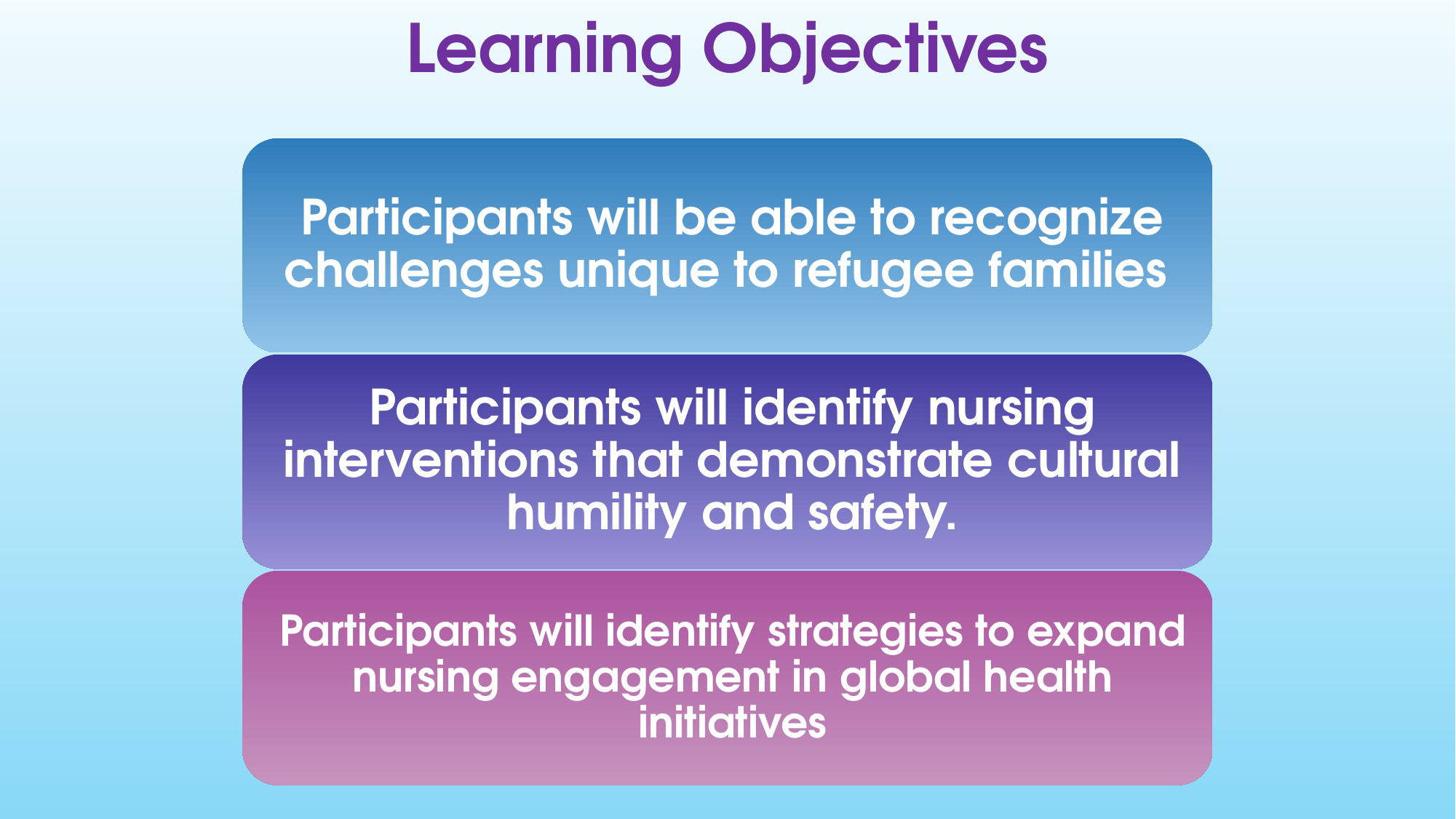

Learning Objectives
Participants will be able to recognize challenges unique to refugee families
Participants will identify nursing interventions that demonstrate cultural humility and safety.
Participants will identify strategies to expand nursing engagement in global health initiatives